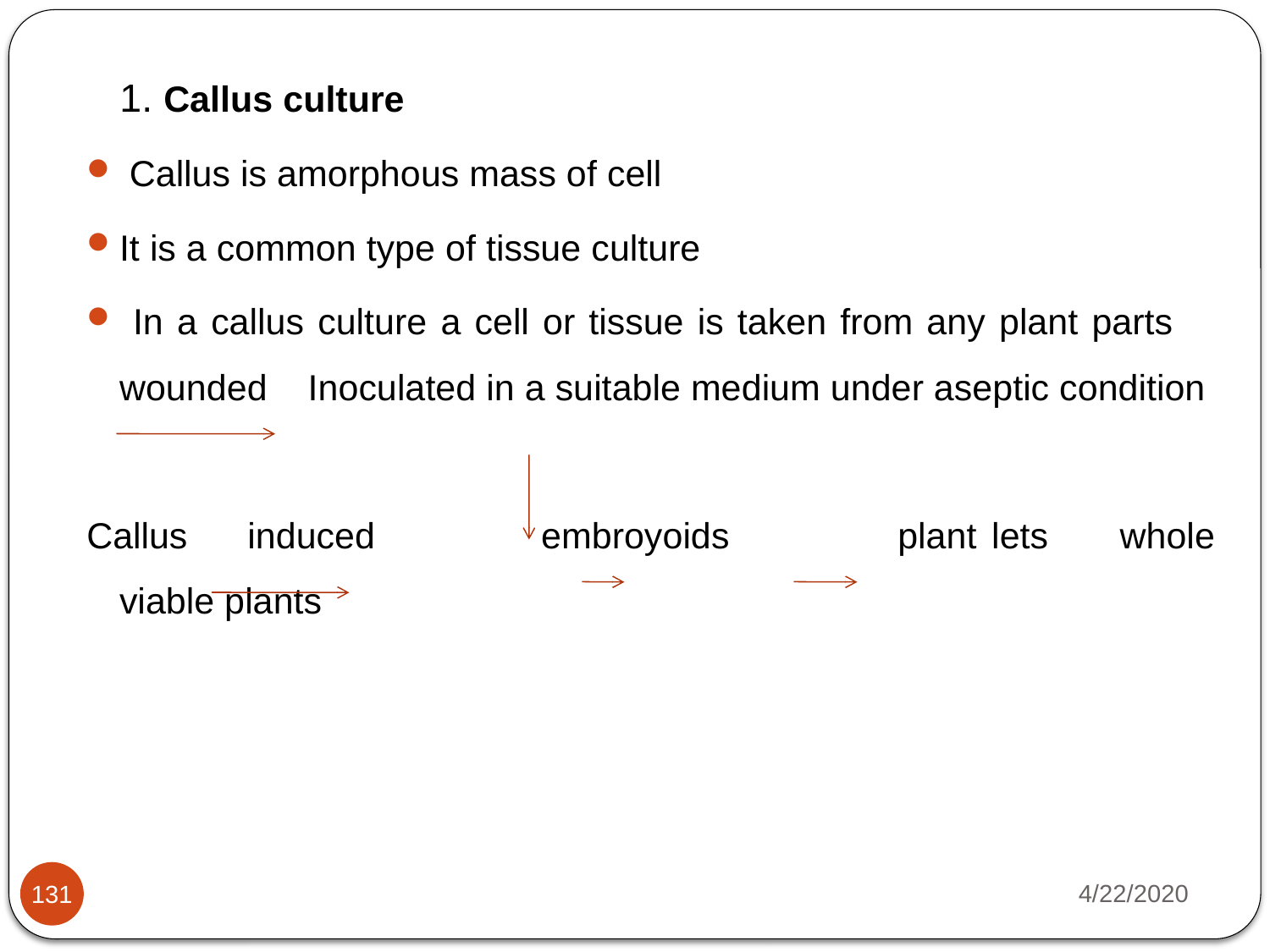

1. Callus culture
 Callus is amorphous mass of cell
It is a common type of tissue culture
 In a callus culture a cell or tissue is taken from any plant parts    wounded    Inoculated in a suitable medium under aseptic condition

Callus    induced	     embroyoids 	     plant lets 	   whole viable plants

4/22/2020
131